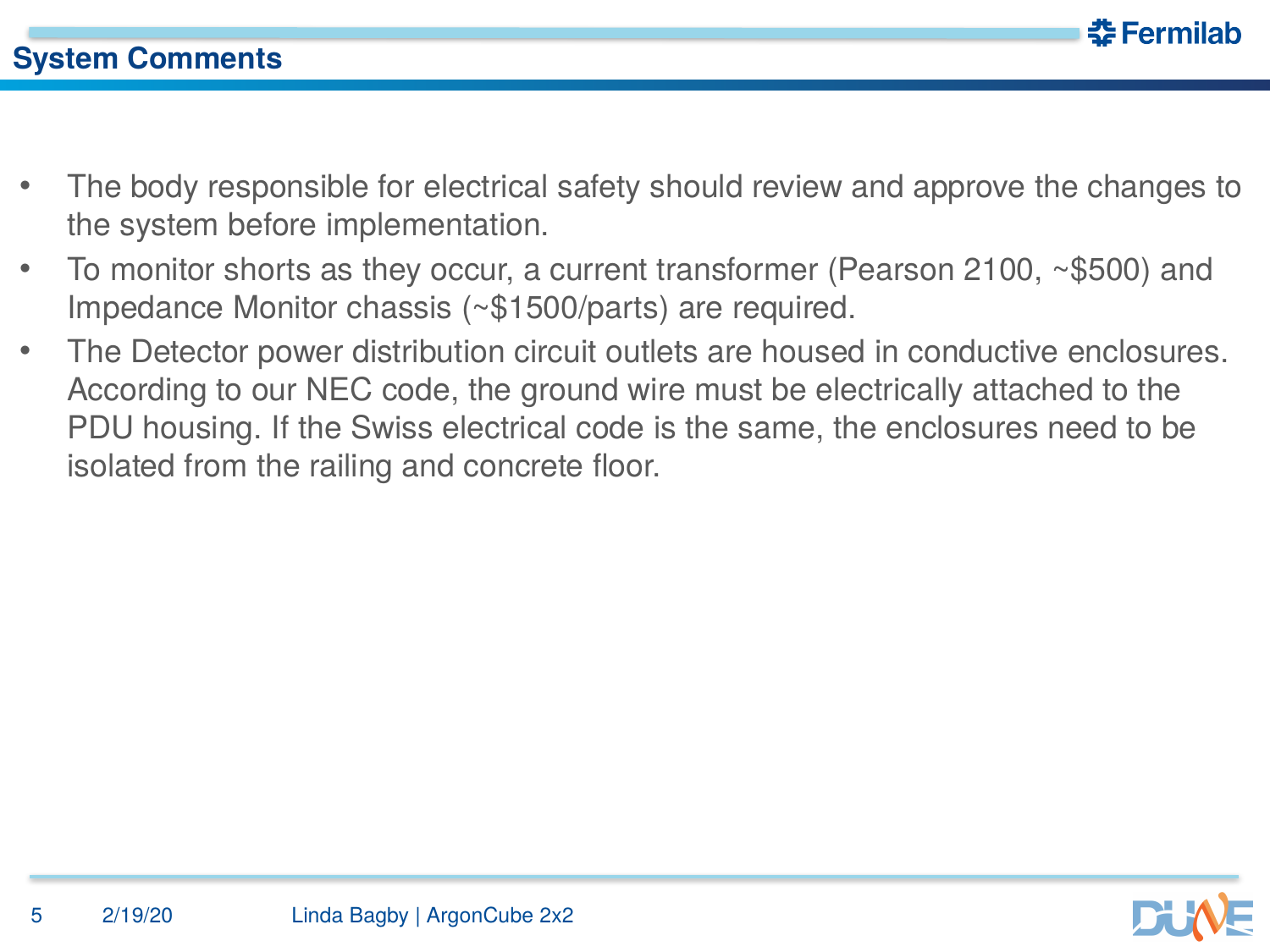

# System Comments
The body responsible for electrical safety should review and approve the changes to the system before implementation.
To monitor shorts as they occur, a current transformer (Pearson 2100, ~$500) and Impedance Monitor chassis (~$1500/parts) are required.
The Detector power distribution circuit outlets are housed in conductive enclosures. According to our NEC code, the ground wire must be electrically attached to the PDU housing. If the Swiss electrical code is the same, the enclosures need to be isolated from the railing and concrete floor.
2/19/20
5
Linda Bagby | ArgonCube 2x2